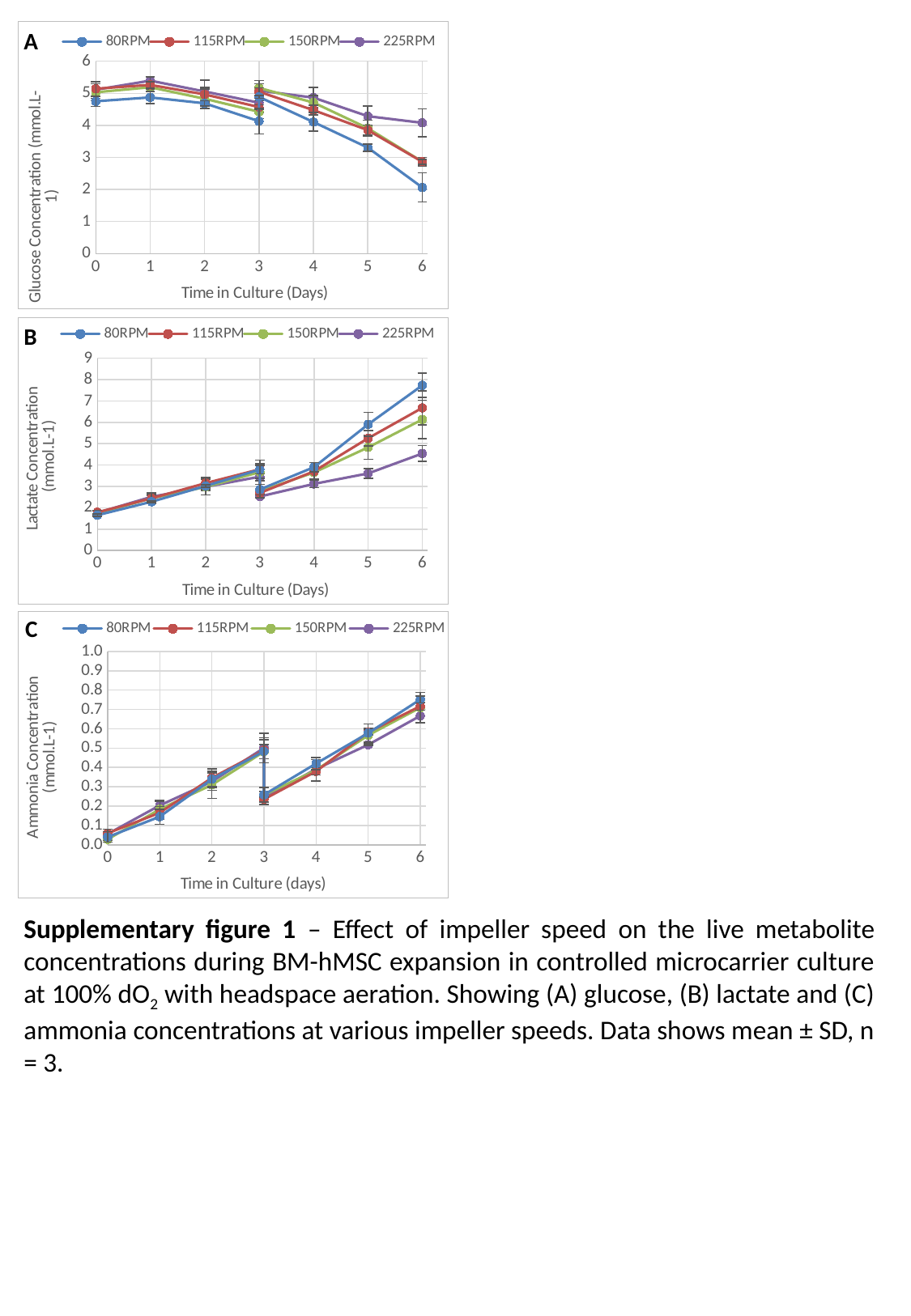

A

### Chart

| Category | 80RPM | 115RPM | 150RPM | 225RPM |
|---|---|---|---|---|
B

### Chart

| Category | 80RPM | 115RPM | 150RPM | 225RPM |
|---|---|---|---|---|
C

### Chart

| Category | 80RPM | 115RPM | 150RPM | 225RPM |
|---|---|---|---|---|
Supplementary figure 1 – Effect of impeller speed on the live metabolite concentrations during BM-hMSC expansion in controlled microcarrier culture at 100% dO2 with headspace aeration. Showing (A) glucose, (B) lactate and (C) ammonia concentrations at various impeller speeds. Data shows mean ± SD, n = 3.